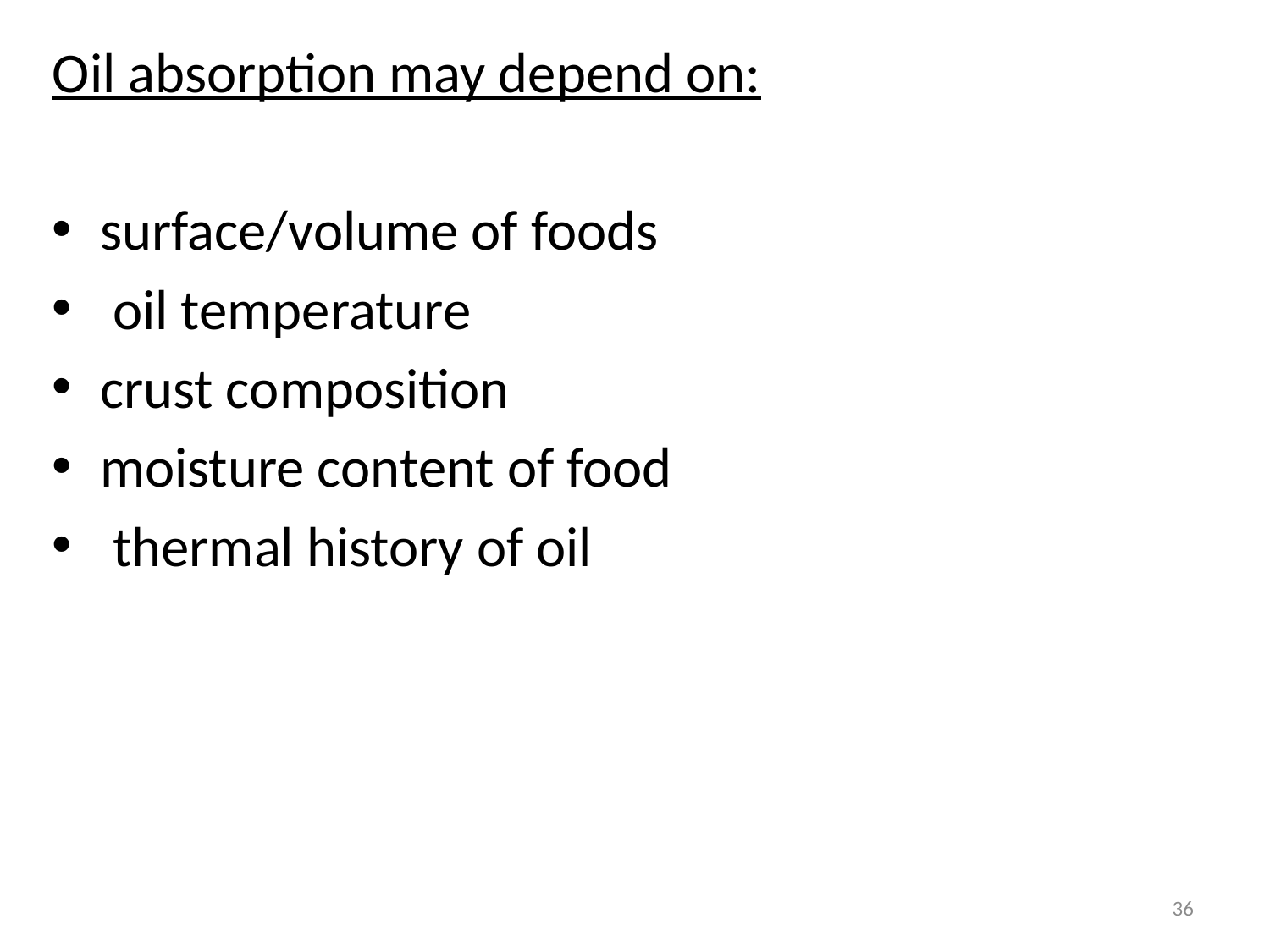

Oil absorption may depend on:

surface/volume of foods
 oil temperature
crust composition
moisture content of food
 thermal history of oil
36